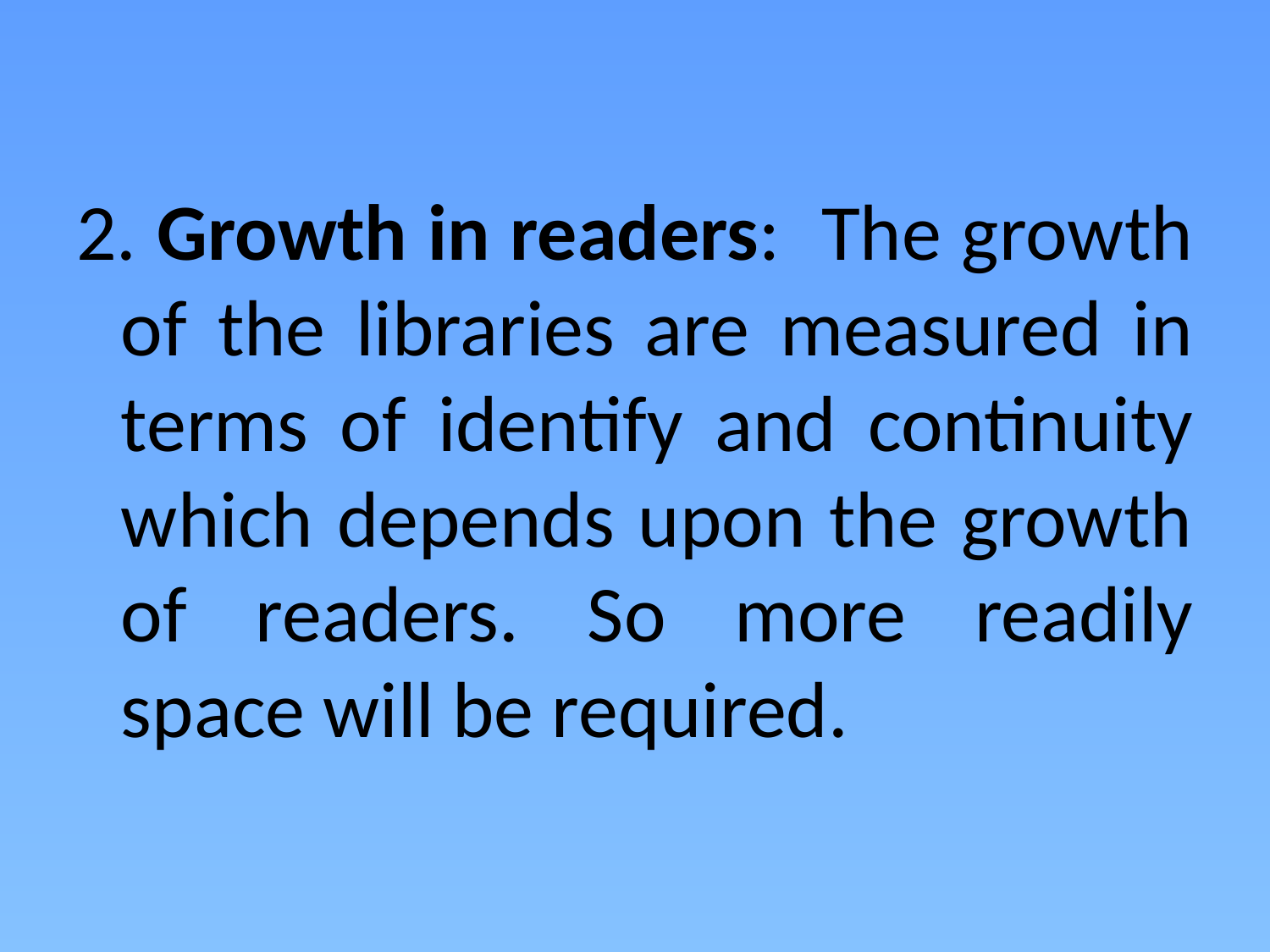

2. Growth in readers:  The growth of the libraries are measured in terms of identify and continuity which depends upon the growth of readers. So more readily space will be required.